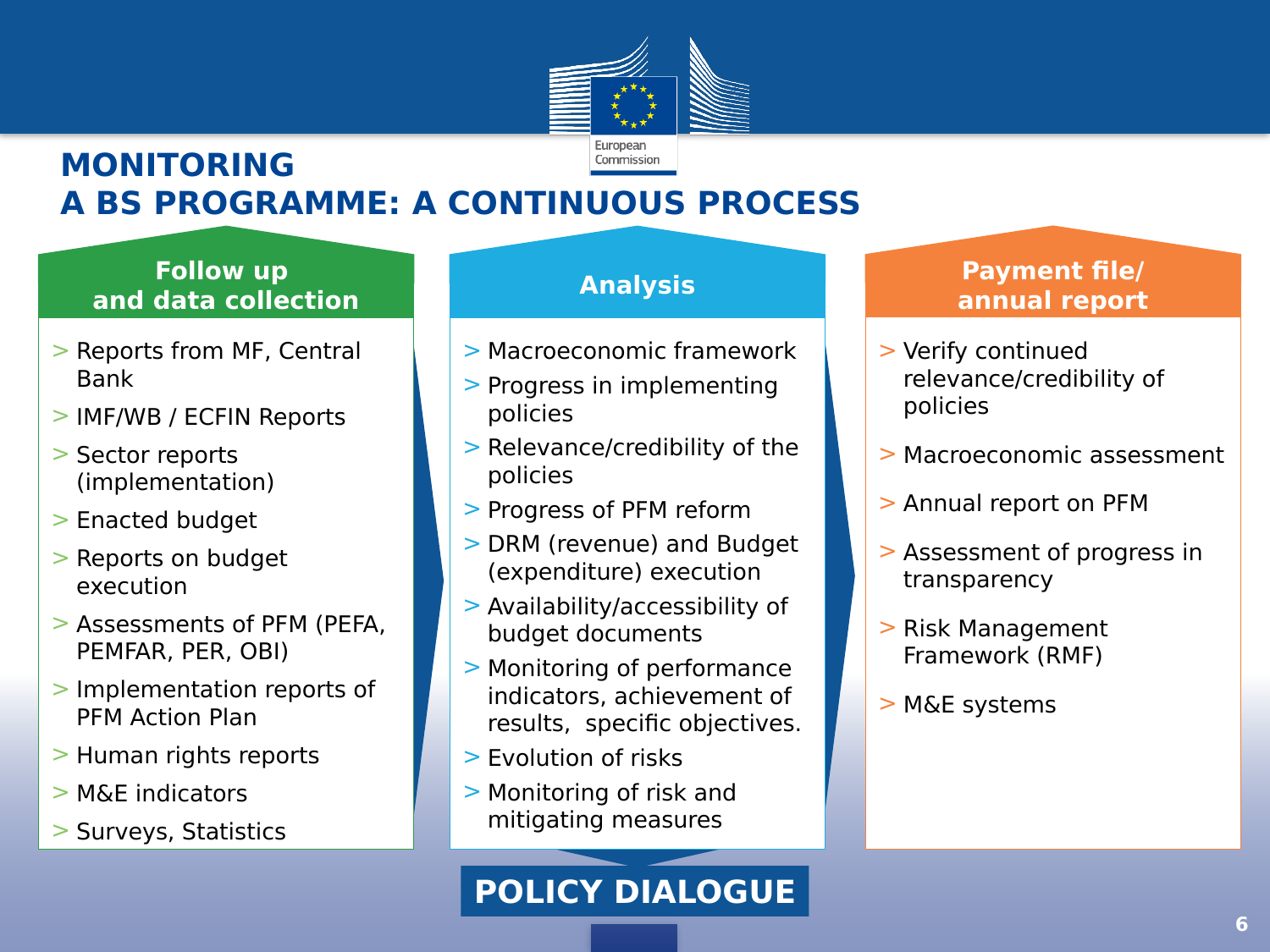

# Monitoring a BS programme: a continuous process

Follow up
and data collection
Analysis
Payment file/
annual report

Reports from MF, Central Bank
IMF/WB / ECFIN Reports
Sector reports (implementation)
Enacted budget
Reports on budget execution
Assessments of PFM (PEFA, PEMFAR, PER, OBI)
Implementation reports of PFM Action Plan
Human rights reports
M&E indicators
Surveys, Statistics
Macroeconomic framework
Progress in implementing policies
Relevance/credibility of the policies
Progress of PFM reform
DRM (revenue) and Budget (expenditure) execution
Availability/accessibility of budget documents
Monitoring of performance indicators, achievement of results,  specific objectives.
Evolution of risks
Monitoring of risk and mitigating measures
Verify continued relevance/credibility of policies
Macroeconomic assessment
Annual report on PFM
Assessment of progress in transparency
Risk Management Framework (RMF)
M&E systems

POLICY DIALOGUE
6